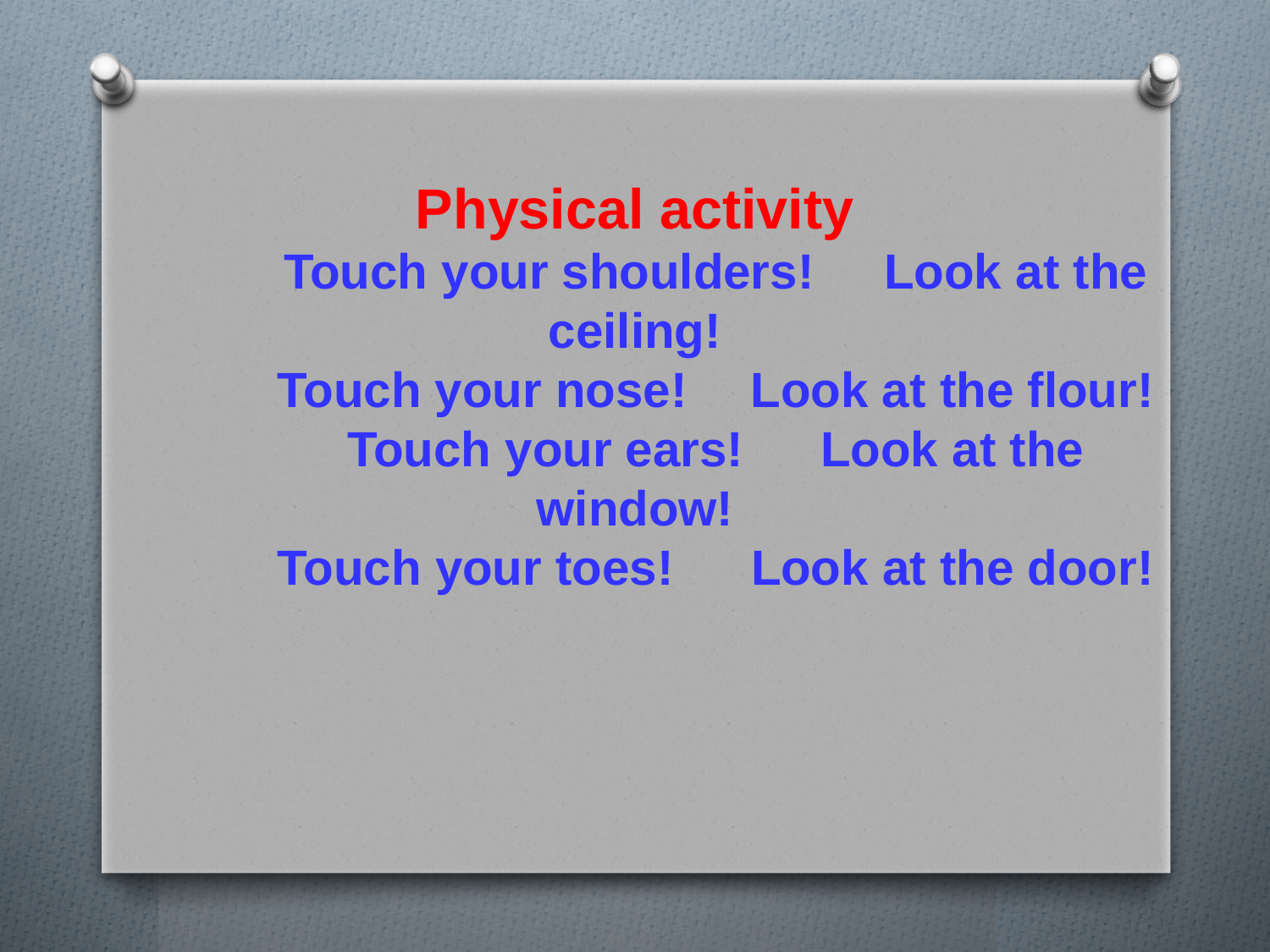

Physical activity
	Touch your shoulders!	Look at the ceiling!
	Touch your nose!	Look at the flour!
	Touch your ears!	Look at the window!
	Touch your toes!	Look at the door!